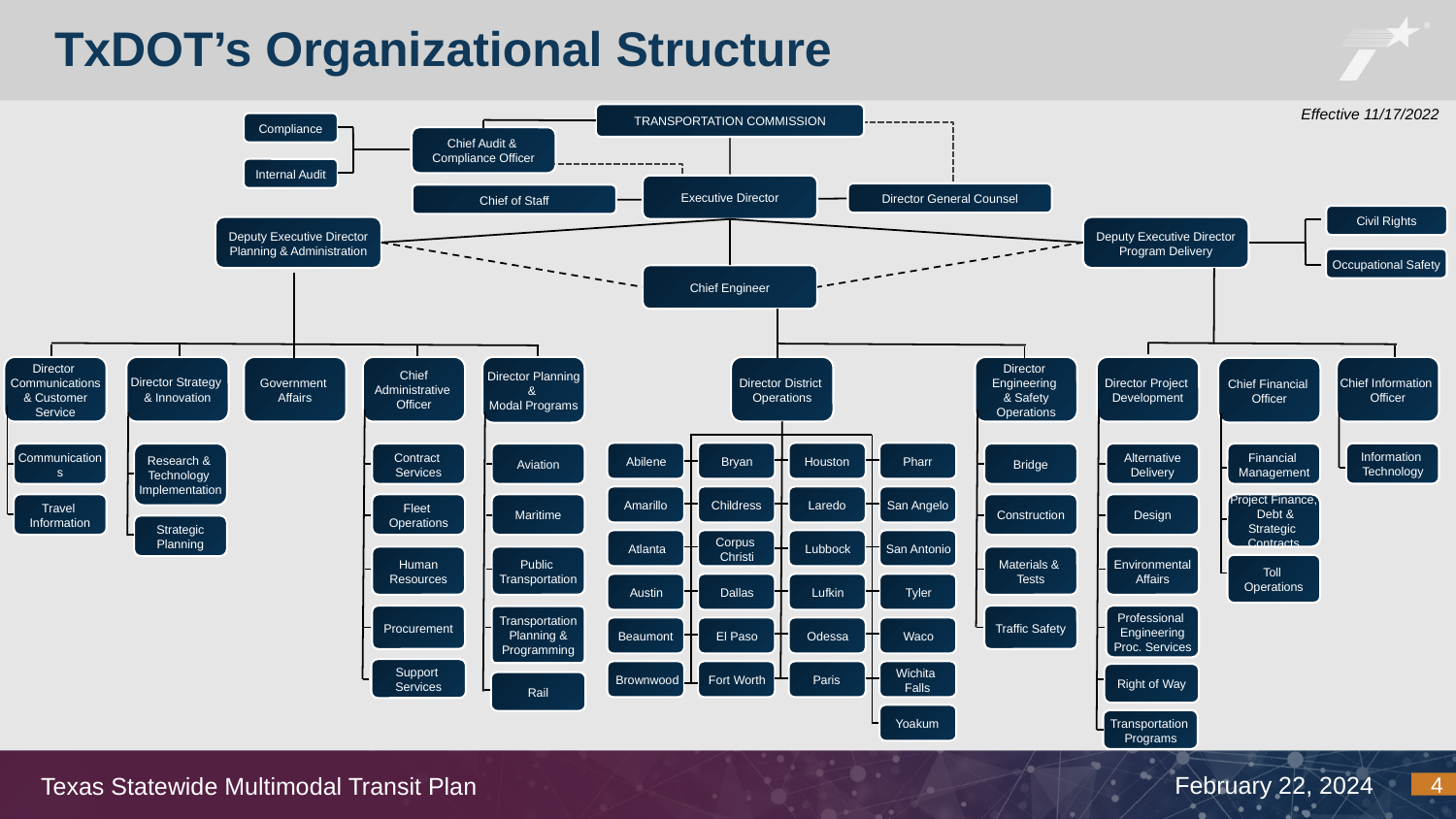

TxDOT’s Organizational Structure

Effective 11/17/2022
TRANSPORTATION COMMISSION
Compliance

Chief Audit &
Compliance Officer

Internal Audit

Executive Director
Director General Counsel
Chief of Staff
Civil Rights
Deputy Executive Director Planning & Administration
Deputy Executive Director Program Delivery
Occupational Safety
Chief Engineer
Director  Communications & Customer Service
Director Strategy
& Innovation
Government
Affairs
Chief Administrative  Officer
Director Planning &
Modal Programs
Director District  Operations
Director  Engineering
& Safety Operations
Director Project  Development
Chief Information  Officer
Chief Financial
Officer
Abilene
Bryan
Houston
Pharr
Amarillo
Childress
Laredo
San Angelo
Atlanta
Corpus
Christi
Lubbock
San Antonio
Austin
Dallas
Lufkin
Tyler
Beaumont
El Paso
Odessa
Waco
Brownwood
Fort Worth
Paris
Wichita
Falls
Yoakum
Information  Technology
Communications
Research &  Technology  Implementation
Contract
Services
Aviation
Bridge
Alternative Delivery
Financial  Management
Project Finance,  Debt & Strategic  Contracts
Travel  Information
Fleet
Operations
Maritime
Construction
Design
Strategic Planning
Human Resources
Public  Transportation
Materials &
Tests
Environmental Affairs
Toll
Operations
Procurement
Traffic Safety
Professional  Engineering Proc. Services
Transportation Planning & Programming
Support
Services
Right of Way
Rail
Transportation  Programs
4